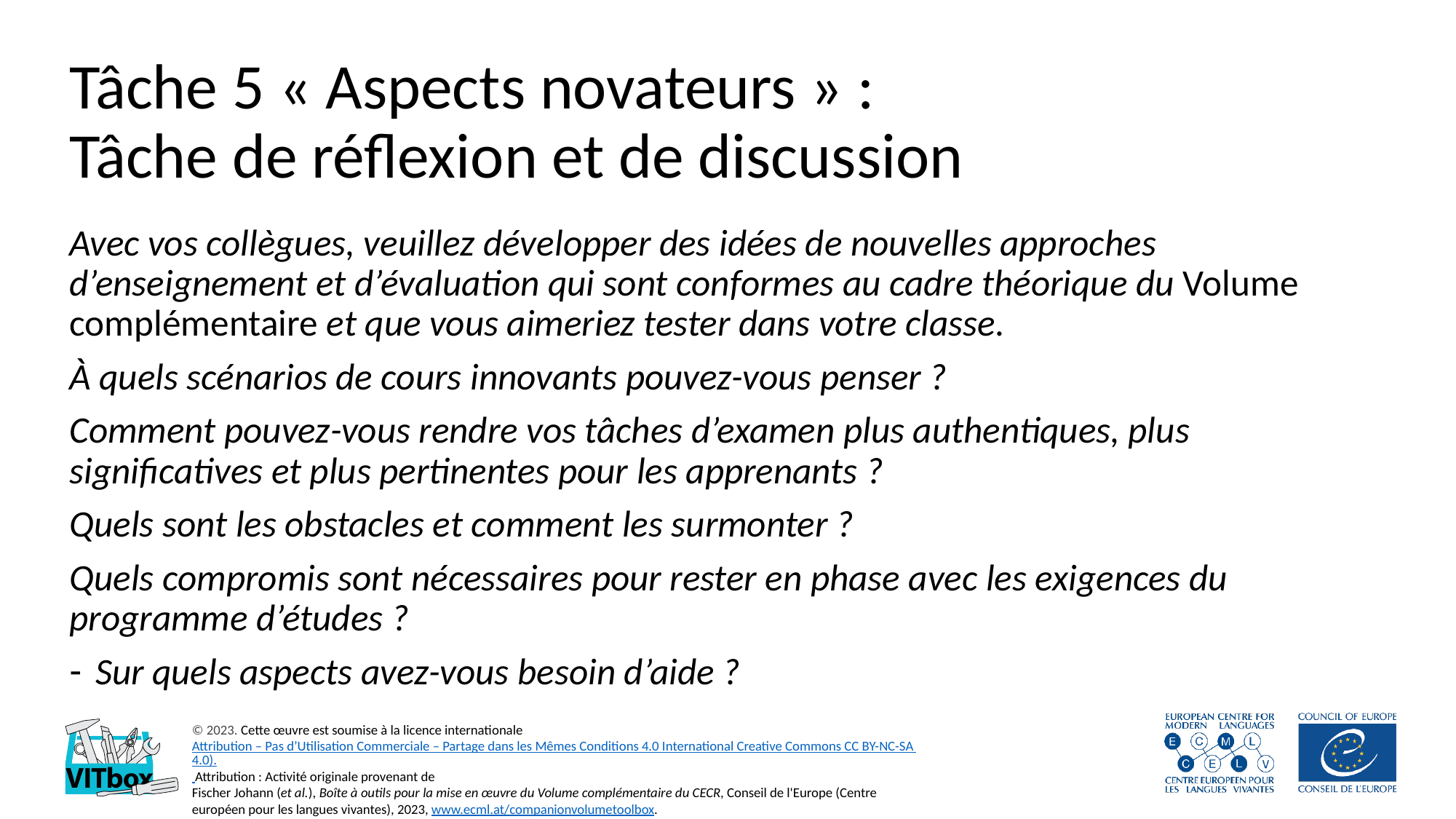

# Tâche 5 « Aspects novateurs » : Tâche de réflexion et de discussion
Avec vos collègues, veuillez développer des idées de nouvelles approches d’enseignement et d’évaluation qui sont conformes au cadre théorique du Volume complémentaire et que vous aimeriez tester dans votre classe.
À quels scénarios de cours innovants pouvez-vous penser ?
Comment pouvez-vous rendre vos tâches d’examen plus authentiques, plus significatives et plus pertinentes pour les apprenants ?
Quels sont les obstacles et comment les surmonter ?
Quels compromis sont nécessaires pour rester en phase avec les exigences du programme d’études ?
Sur quels aspects avez-vous besoin d’aide ?